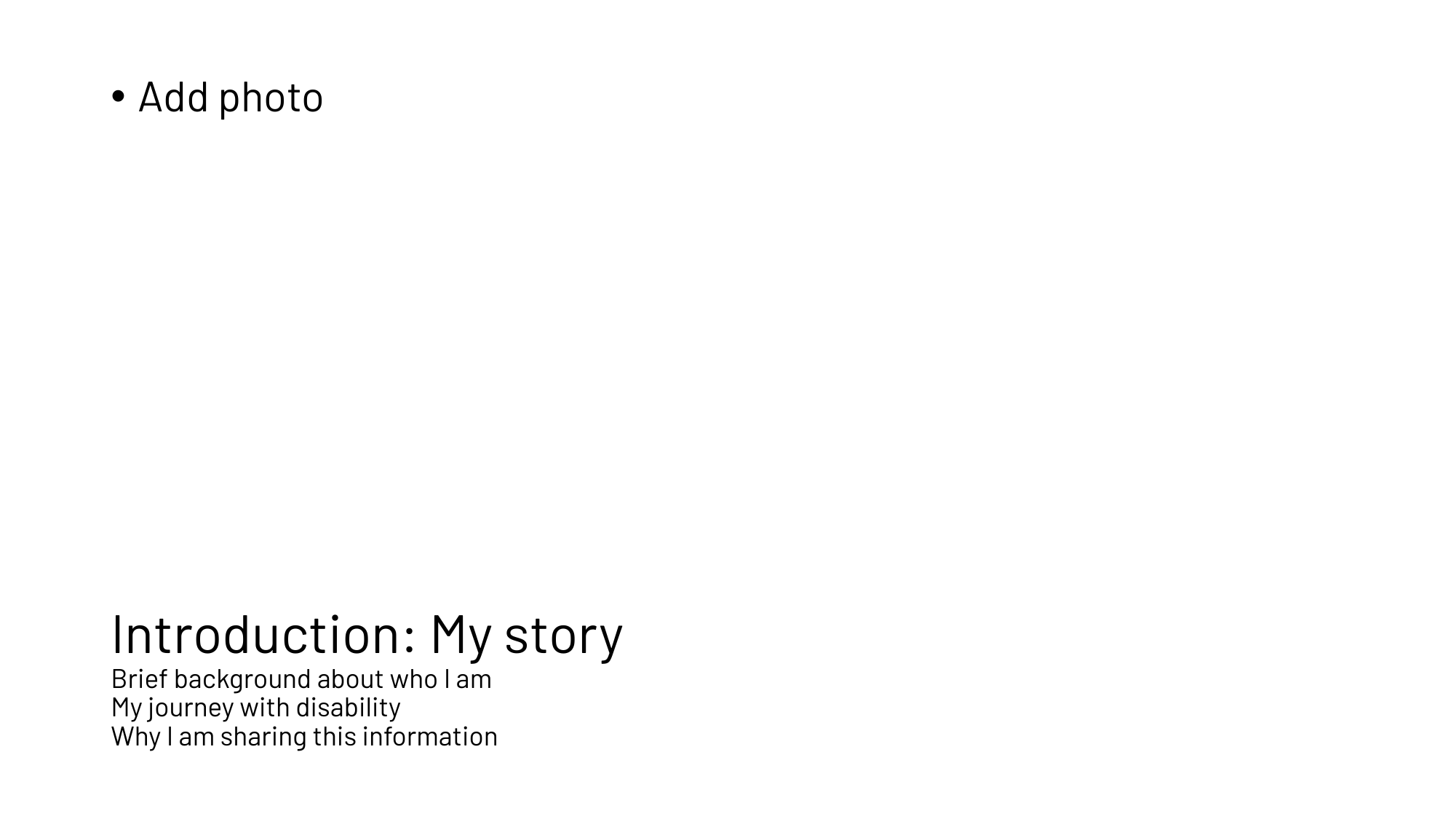

Add photo
# Introduction: My story Brief background about who I am My journey with disability Why I am sharing this information